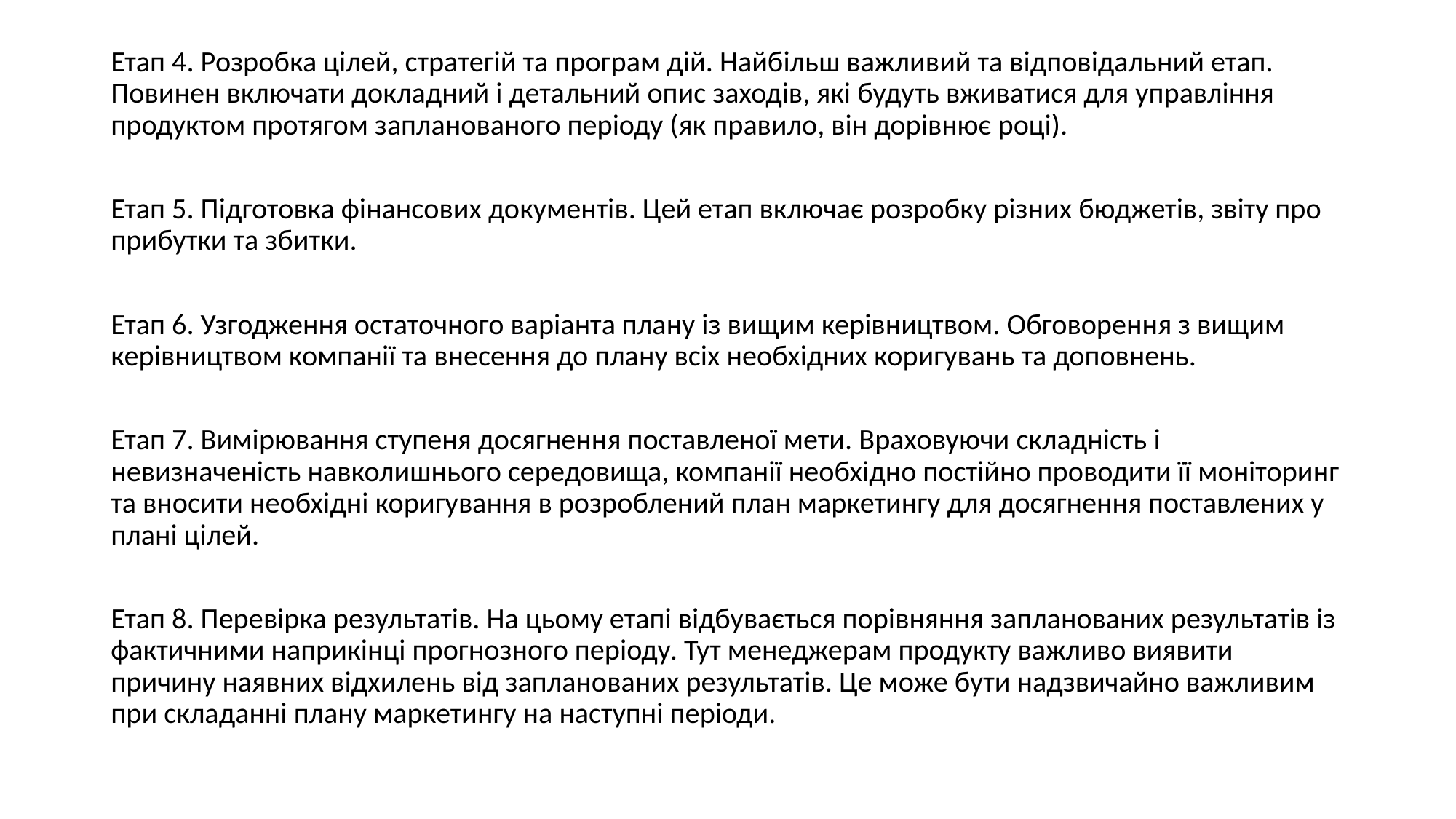

Етап 4. Розробка цілей, стратегій та програм дій. Найбільш важливий та відповідальний етап. Повинен включати докладний і детальний опис заходів, які будуть вживатися для управління продуктом протягом запланованого періоду (як правило, він дорівнює році).

Етап 5. Підготовка фінансових документів. Цей етап включає розробку різних бюджетів, звіту про прибутки та збитки.

Етап 6. Узгодження остаточного варіанта плану із вищим керівництвом. Обговорення з вищим керівництвом компанії та внесення до плану всіх необхідних коригувань та доповнень.

Етап 7. Вимірювання ступеня досягнення поставленої мети. Враховуючи складність і невизначеність навколишнього середовища, компанії необхідно постійно проводити її моніторинг та вносити необхідні коригування в розроблений план маркетингу для досягнення поставлених у плані цілей.

Етап 8. Перевірка результатів. На цьому етапі відбувається порівняння запланованих результатів із фактичними наприкінці прогнозного періоду. Тут менеджерам продукту важливо виявити причину наявних відхилень від запланованих результатів. Це може бути надзвичайно важливим при складанні плану маркетингу на наступні періоди.